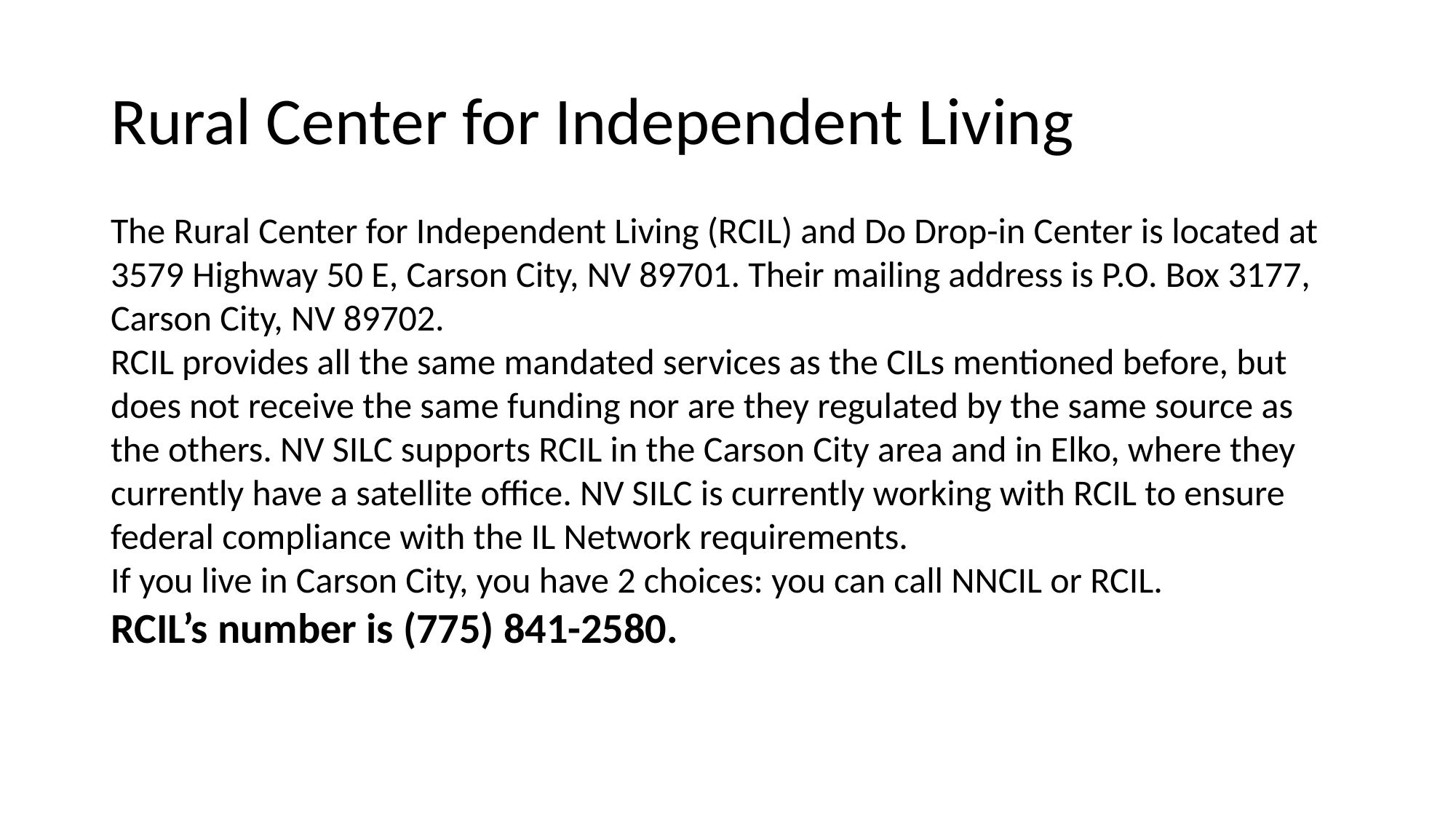

# Rural Center for Independent Living
The Rural Center for Independent Living (RCIL) and Do Drop-in Center is located at 3579 Highway 50 E, Carson City, NV 89701. Their mailing address is P.O. Box 3177, Carson City, NV 89702.
RCIL provides all the same mandated services as the CILs mentioned before, but does not receive the same funding nor are they regulated by the same source as the others. NV SILC supports RCIL in the Carson City area and in Elko, where they currently have a satellite office. NV SILC is currently working with RCIL to ensure federal compliance with the IL Network requirements.
If you live in Carson City, you have 2 choices: you can call NNCIL or RCIL.
RCIL’s number is (775) 841-2580.